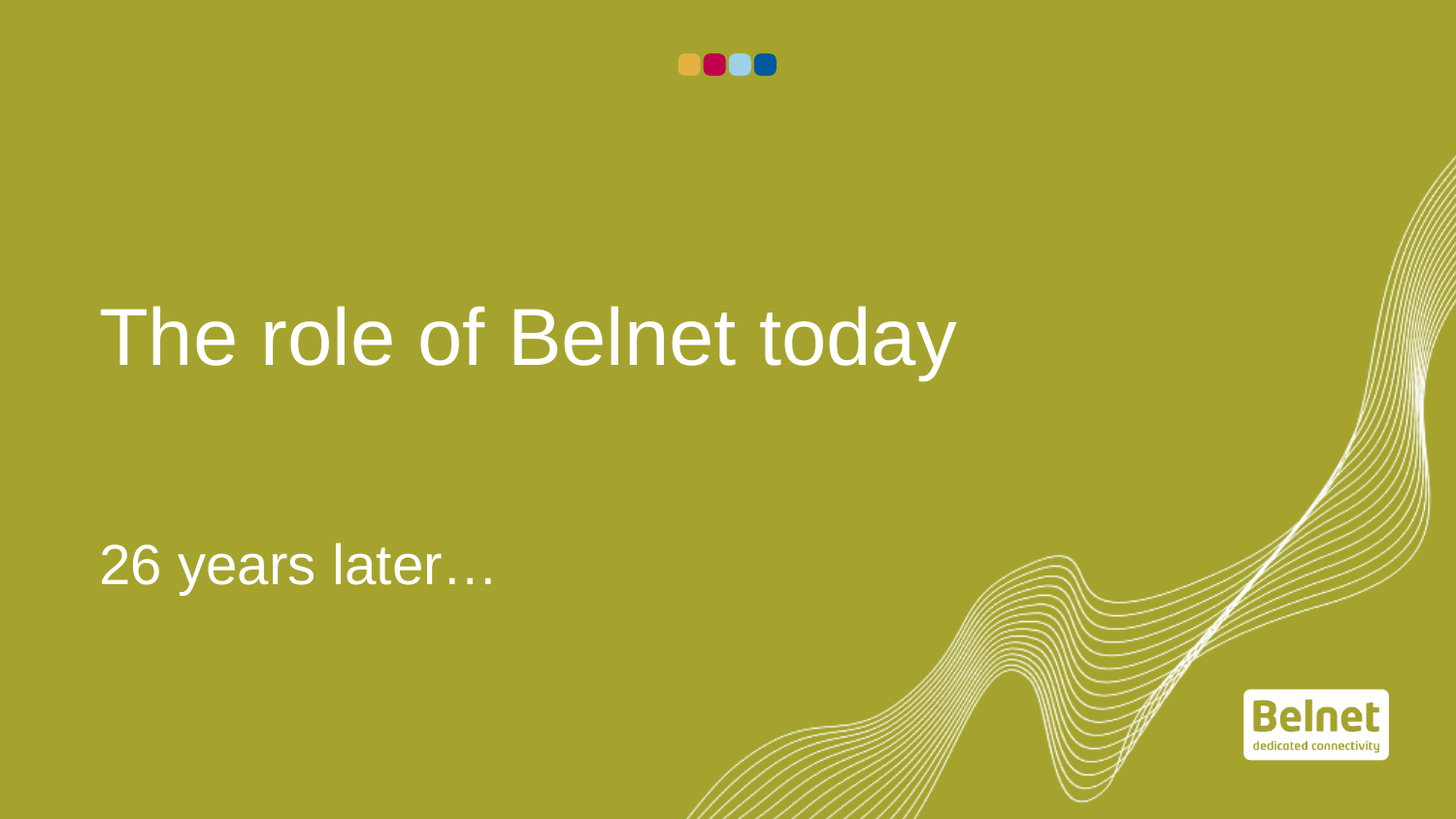

# The role of Belnet today
26 years later…